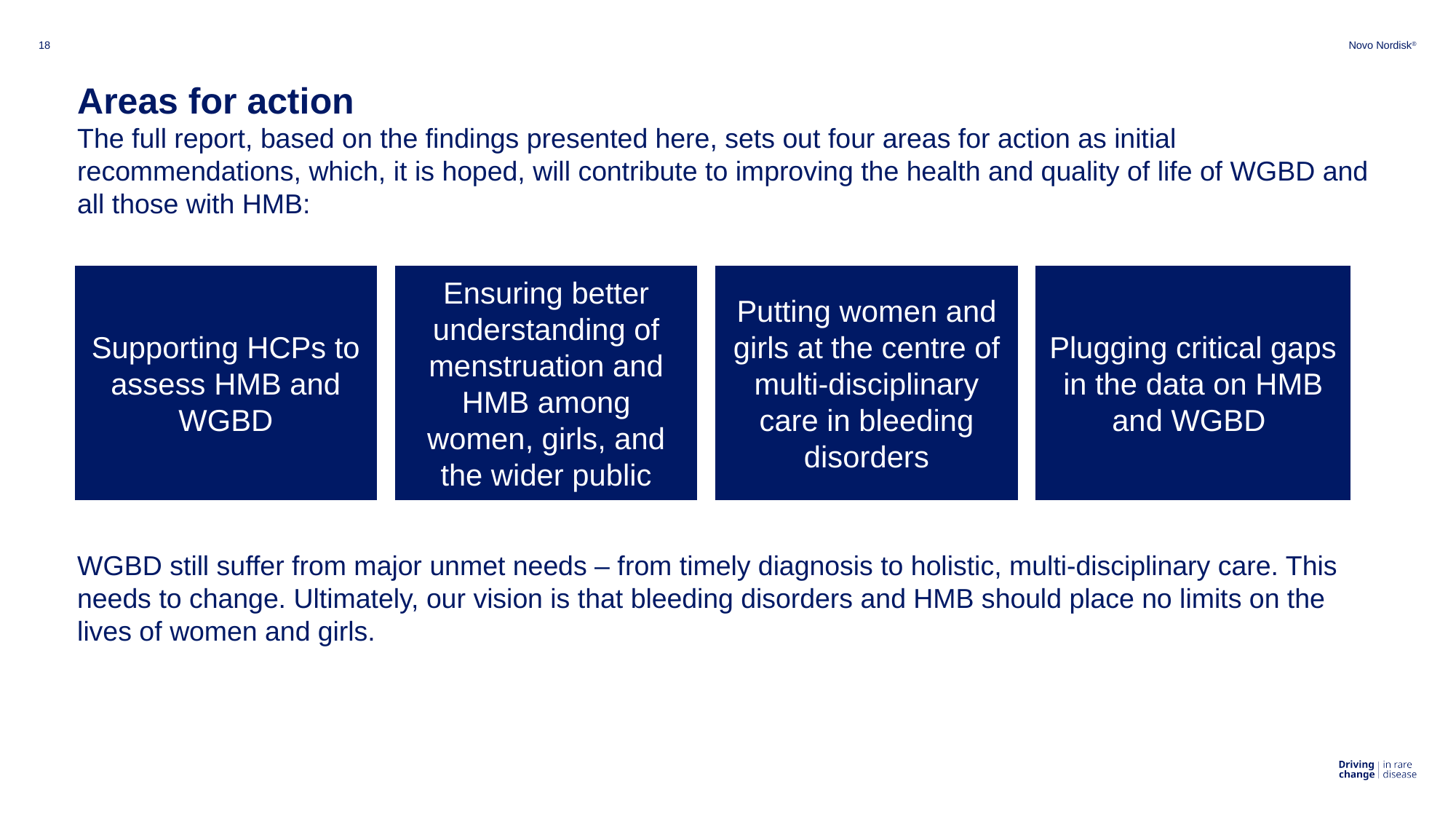

18

# Areas for action The full report, based on the findings presented here, sets out four areas for action as initial recommendations, which, it is hoped, will contribute to improving the health and quality of life of WGBD and all those with HMB:

WGBD still suffer from major unmet needs – from timely diagnosis to holistic, multi-disciplinary care. This needs to change. Ultimately, our vision is that bleeding disorders and HMB should place no limits on the lives of women and girls.
Supporting HCPs to assess HMB and WGBD
Ensuring better understanding of menstruation and HMB among women, girls, and the wider public
Putting women and girls at the centre of multi-disciplinary care in bleeding disorders
Plugging critical gaps in the data on HMB and WGBD